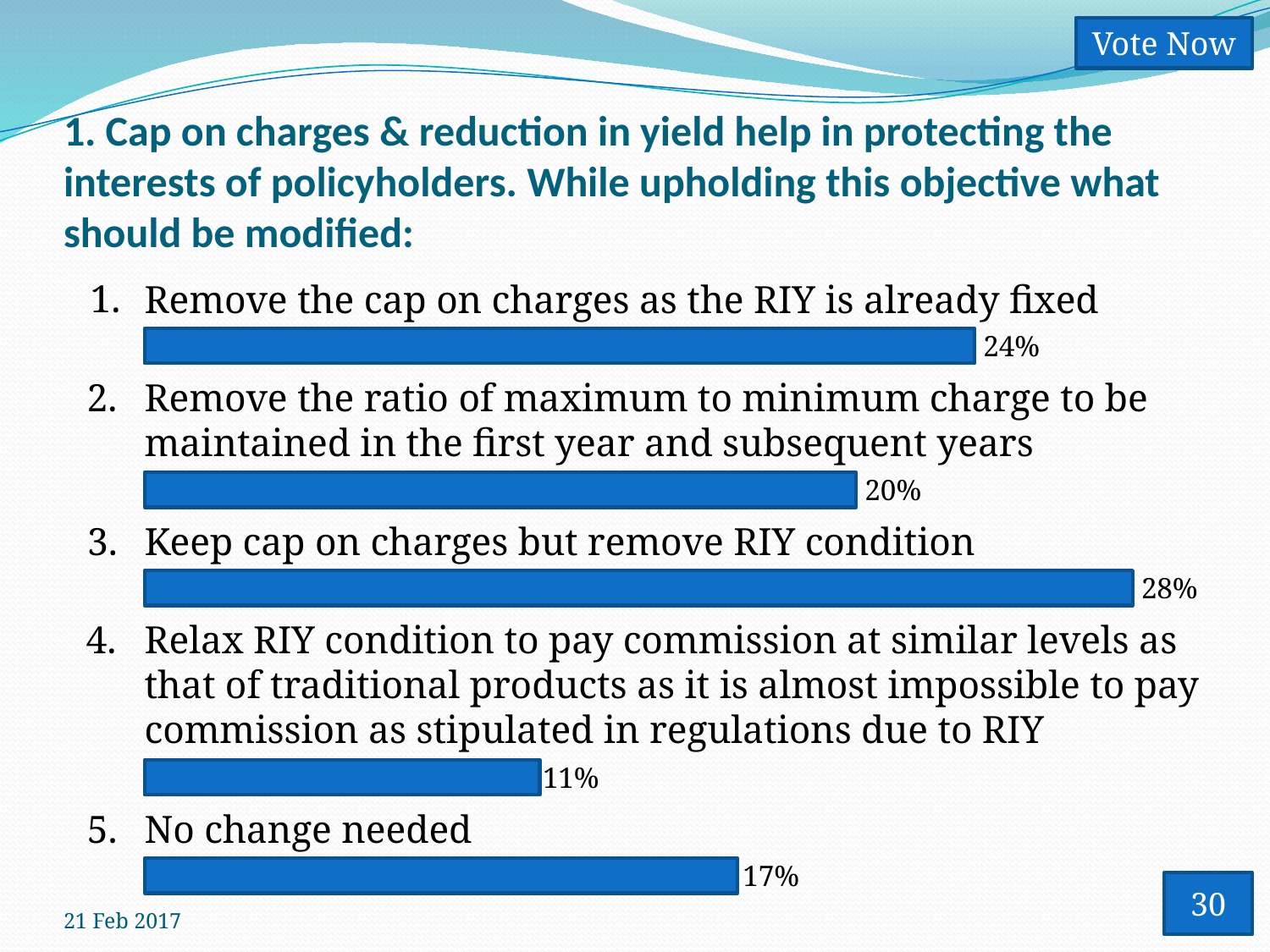

Vote Now
# 1. Cap on charges & reduction in yield help in protecting the interests of policyholders. While upholding this objective what should be modified:

1.
Remove the cap on charges as the RIY is already fixed

24%
2.
Remove the ratio of maximum to minimum charge to be maintained in the first year and subsequent years

20%
3.
Keep cap on charges but remove RIY condition

28%
4.
Relax RIY condition to pay commission at similar levels as that of traditional products as it is almost impossible to pay commission as stipulated in regulations due to RIY conditions

11%
5.
No change needed

17%
30
21 Feb 2017
7
Vote Trigger